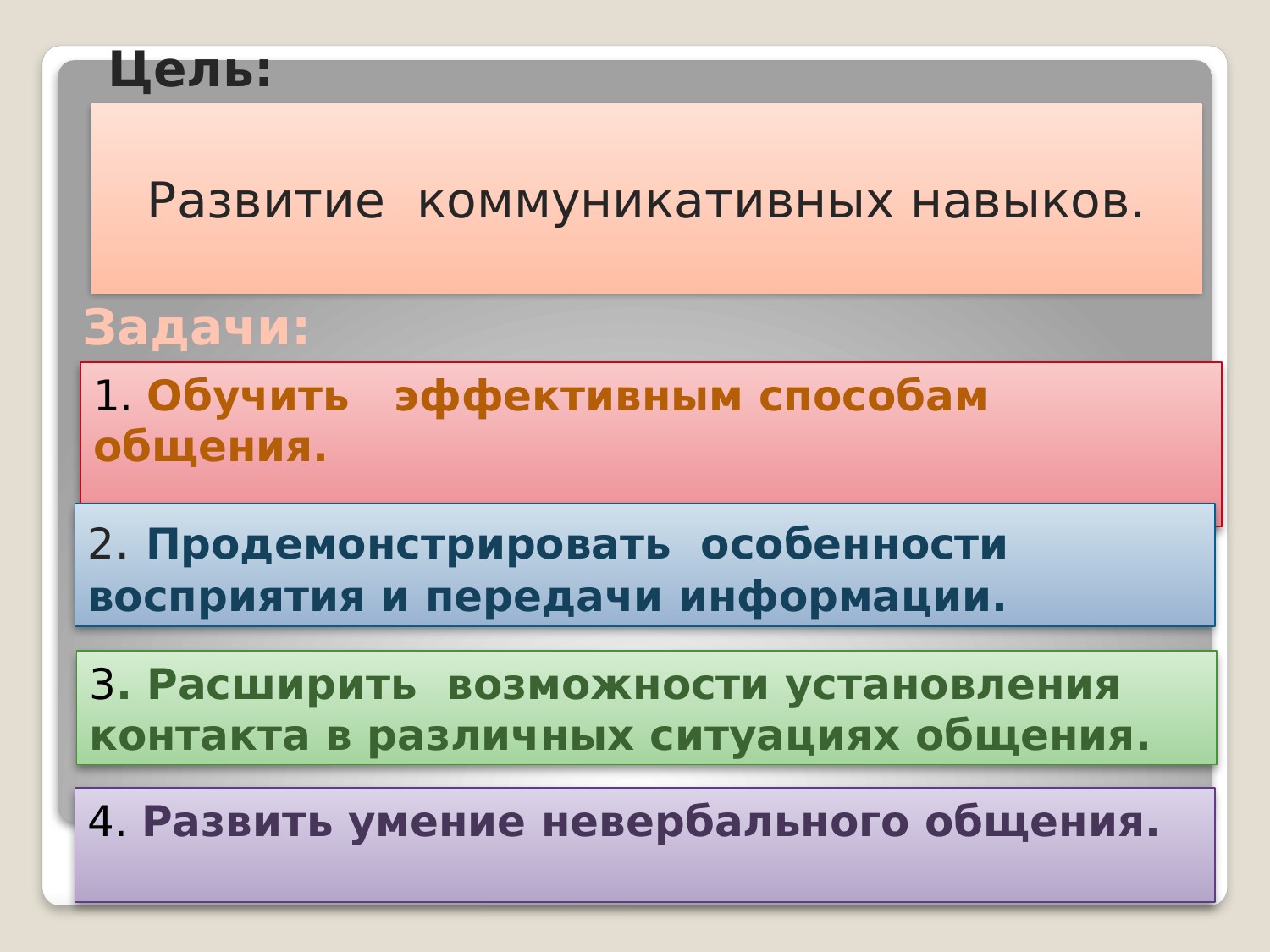

Цель:

Развитие  коммуникативных навыков.

Задачи:
1. Обучить   эффективным способам общения.

2. Продемонстрировать  особенности восприятия и передачи информации.
3. Расширить  возможности установления контакта в различных ситуациях общения.
4. Развить умение невербального общения.